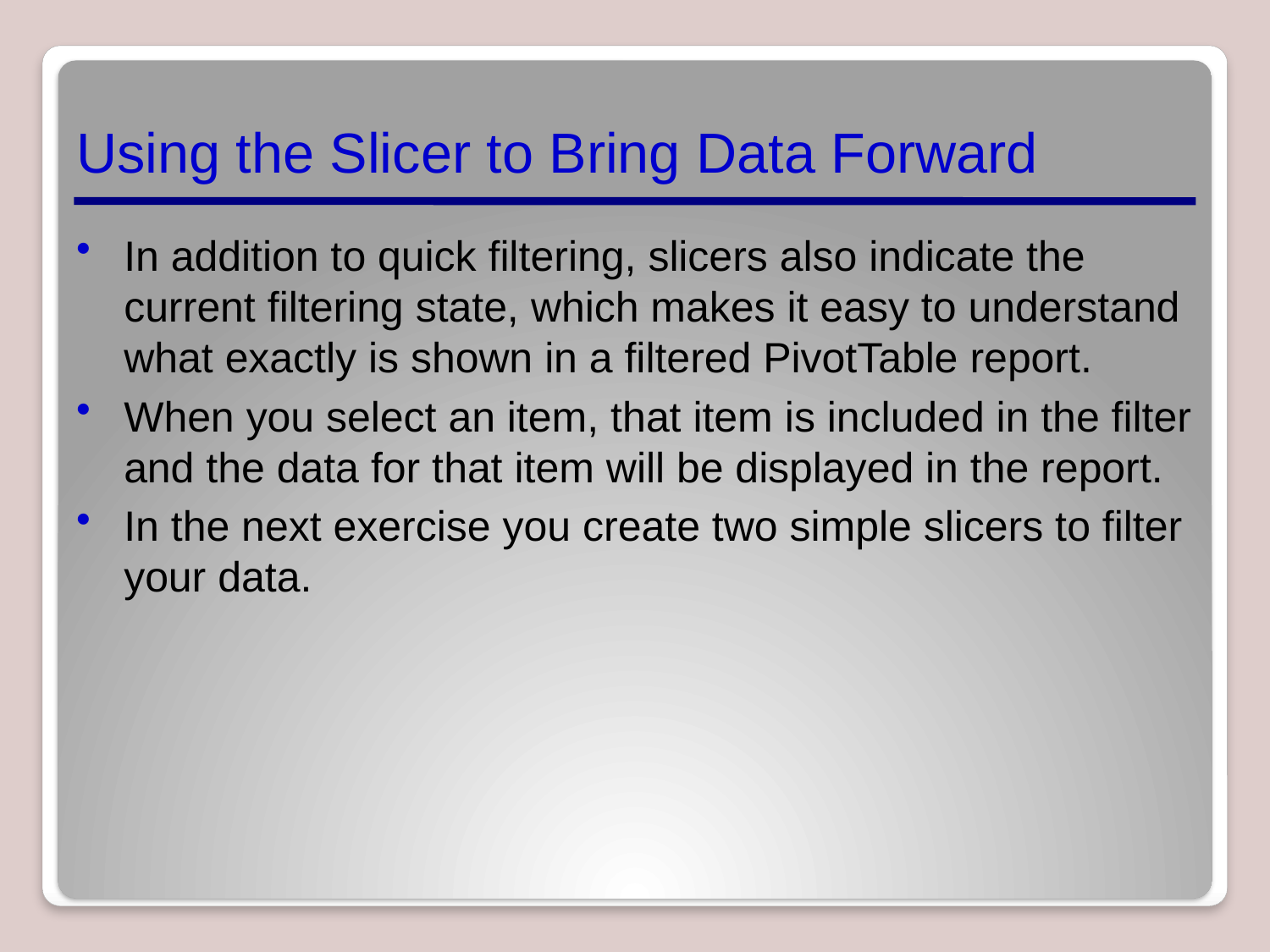

# Using the Slicer to Bring Data Forward
In addition to quick filtering, slicers also indicate the current filtering state, which makes it easy to understand what exactly is shown in a filtered PivotTable report.
When you select an item, that item is included in the filter and the data for that item will be displayed in the report.
In the next exercise you create two simple slicers to filter your data.